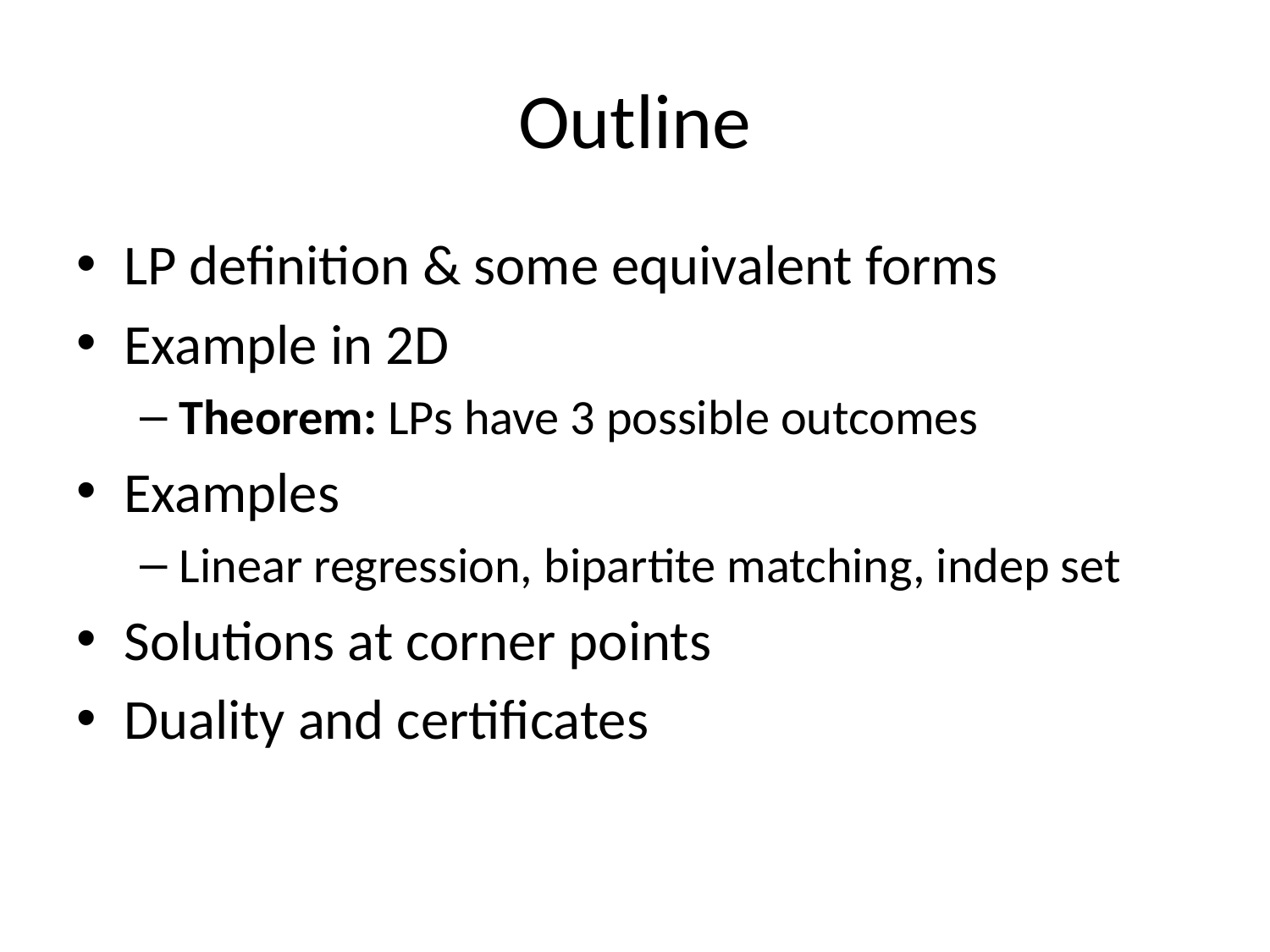

# Outline
LP definition & some equivalent forms
Example in 2D
Theorem: LPs have 3 possible outcomes
Examples
Linear regression, bipartite matching, indep set
Solutions at corner points
Duality and certificates